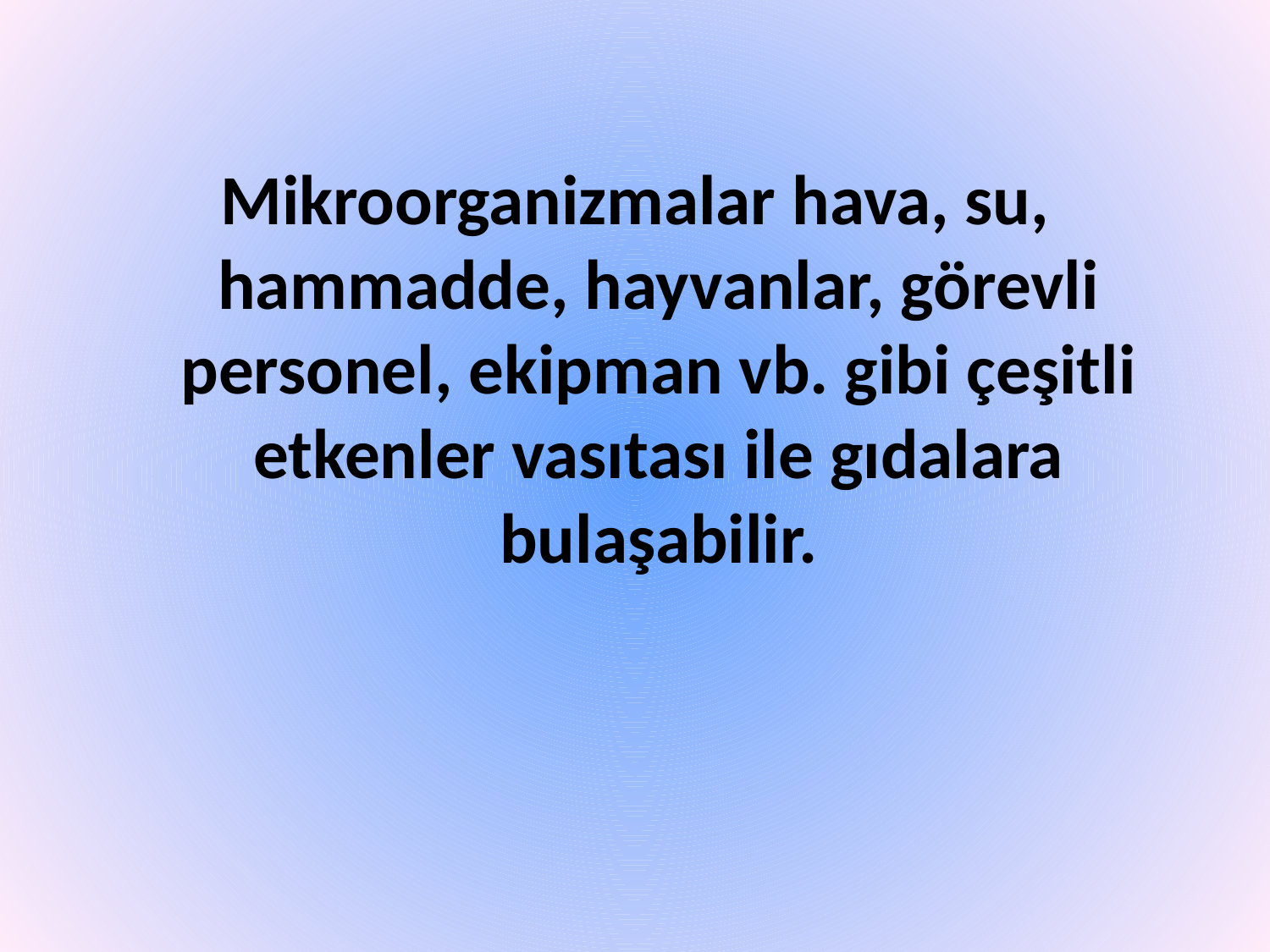

Mikroorganizmalar hava, su, hammadde, hayvanlar, görevli personel, ekipman vb. gibi çeşitli etkenler vasıtası ile gıdalara bulaşabilir.